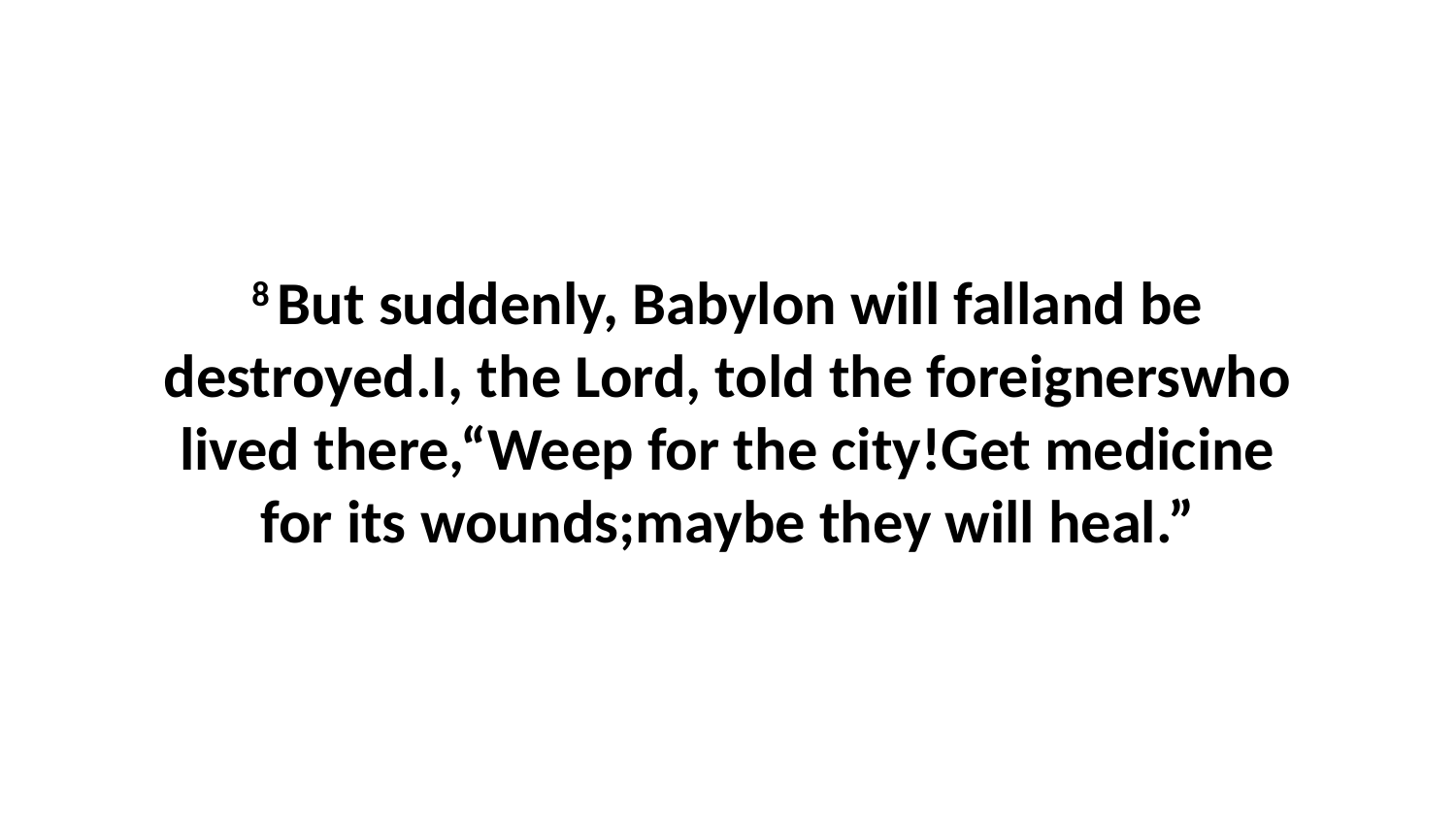

8 But suddenly, Babylon will falland be destroyed.I, the Lord, told the foreignerswho lived there,“Weep for the city!Get medicine for its wounds;maybe they will heal.”